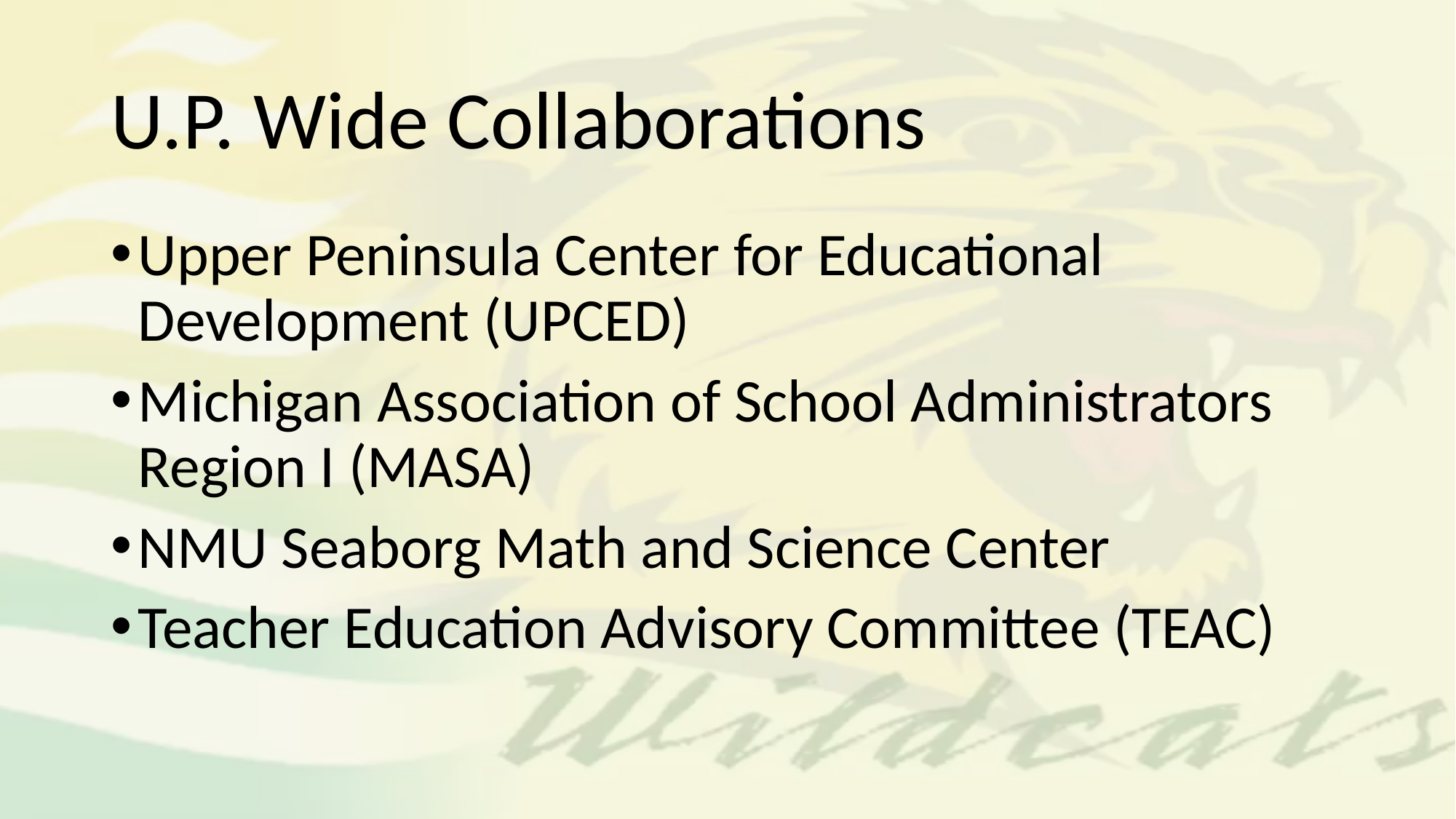

# U.P. Wide Collaborations
Upper Peninsula Center for Educational Development (UPCED)
Michigan Association of School Administrators Region I (MASA)
NMU Seaborg Math and Science Center
Teacher Education Advisory Committee (TEAC)